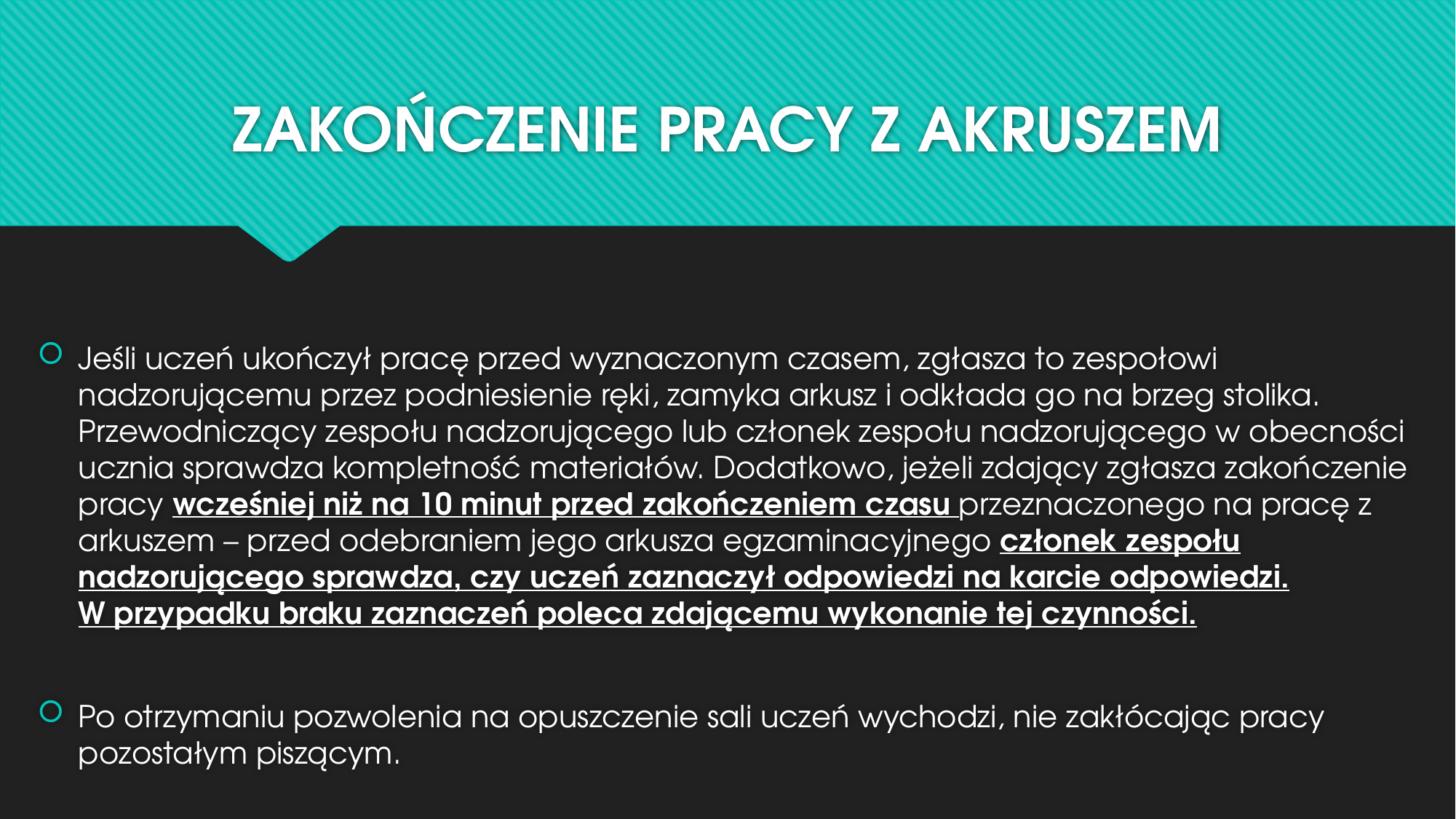

# ZAKOŃCZENIE PRACY Z AKRUSZEM
Jeśli uczeń ukończył pracę przed wyznaczonym czasem, zgłasza to zespołowi
nadzorującemu przez podniesienie ręki, zamyka arkusz i odkłada go na brzeg stolika.
Przewodniczący zespołu nadzorującego lub członek zespołu nadzorującego w obecności
ucznia sprawdza kompletność materiałów. Dodatkowo, jeżeli zdający zgłasza zakończenie pracy wcześniej niż na 10 minut przed zakończeniem czasu przeznaczonego na pracę z arkuszem – przed odebraniem jego arkusza egzaminacyjnego członek zespołu
nadzorującego sprawdza, czy uczeń zaznaczył odpowiedzi na karcie odpowiedzi.
W przypadku braku zaznaczeń poleca zdającemu wykonanie tej czynności.

Po otrzymaniu pozwolenia na opuszczenie sali uczeń wychodzi, nie zakłócając pracy
pozostałym piszącym.